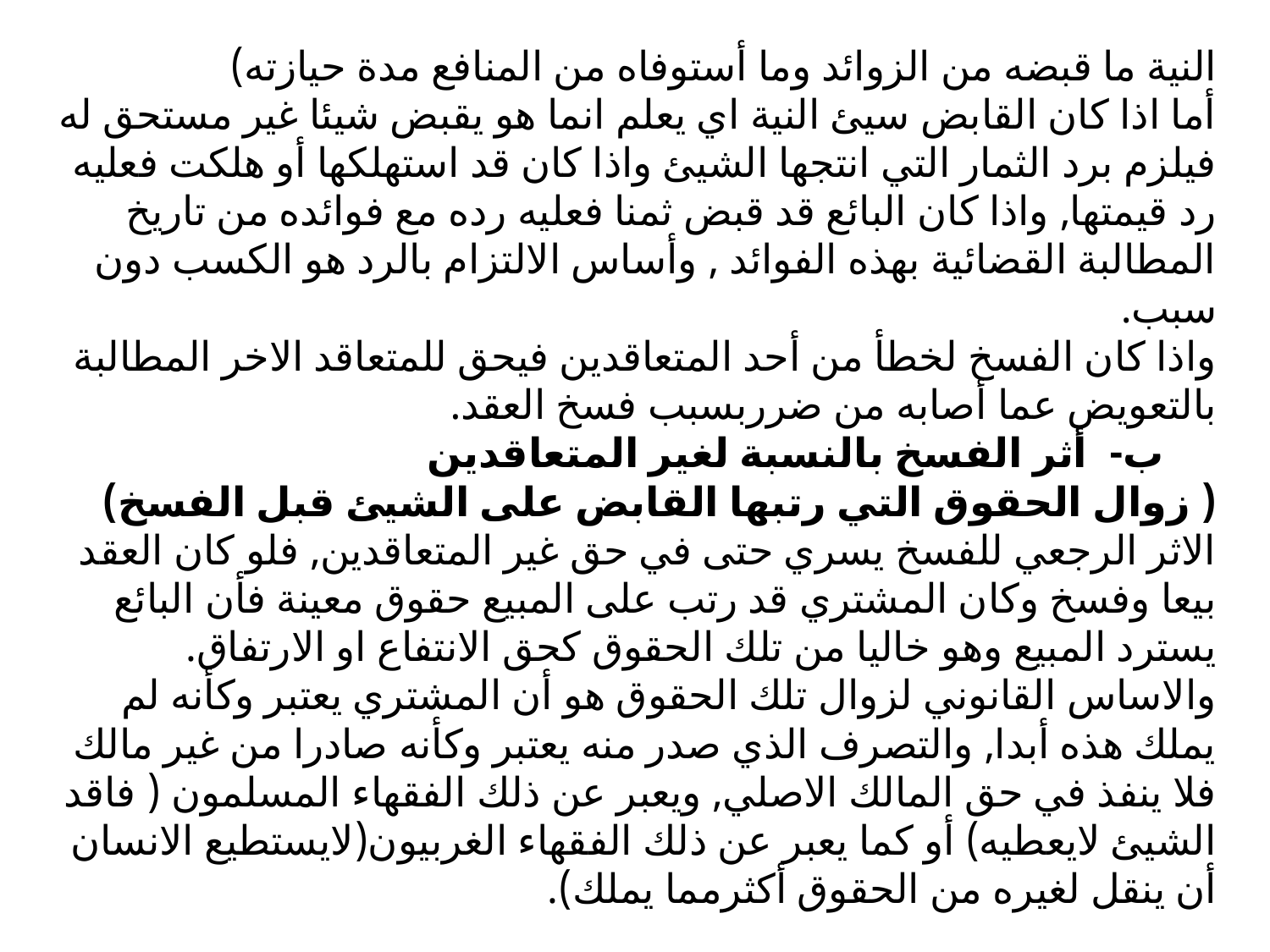

# النية ما قبضه من الزوائد وما أستوفاه من المنافع مدة حيازته) أما اذا كان القابض سيئ النية اي يعلم انما هو يقبض شيئا غير مستحق له فيلزم برد الثمار التي انتجها الشيئ واذا كان قد استهلكها أو هلكت فعليه رد قيمتها, واذا كان البائع قد قبض ثمنا فعليه رده مع فوائده من تاريخ المطالبة القضائية بهذه الفوائد , وأساس الالتزام بالرد هو الكسب دون سبب. واذا كان الفسخ لخطأ من أحد المتعاقدين فيحق للمتعاقد الاخر المطالبة بالتعويض عما أصابه من ضرربسبب فسخ العقد. ب-  أثر الفسخ بالنسبة لغير المتعاقدين ( زوال الحقوق التي رتبها القابض على الشيئ قبل الفسخ) الاثر الرجعي للفسخ يسري حتى في حق غير المتعاقدين, فلو كان العقد بيعا وفسخ وكان المشتري قد رتب على المبيع حقوق معينة فأن البائع يسترد المبيع وهو خاليا من تلك الحقوق كحق الانتفاع او الارتفاق. والاساس القانوني لزوال تلك الحقوق هو أن المشتري يعتبر وكأنه لم يملك هذه أبدا, والتصرف الذي صدر منه يعتبر وكأنه صادرا من غير مالك فلا ينفذ في حق المالك الاصلي, ويعبر عن ذلك الفقهاء المسلمون ( فاقد الشيئ لايعطيه) أو كما يعبر عن ذلك الفقهاء الغربيون(لايستطيع الانسان أن ينقل لغيره من الحقوق أكثرمما يملك).